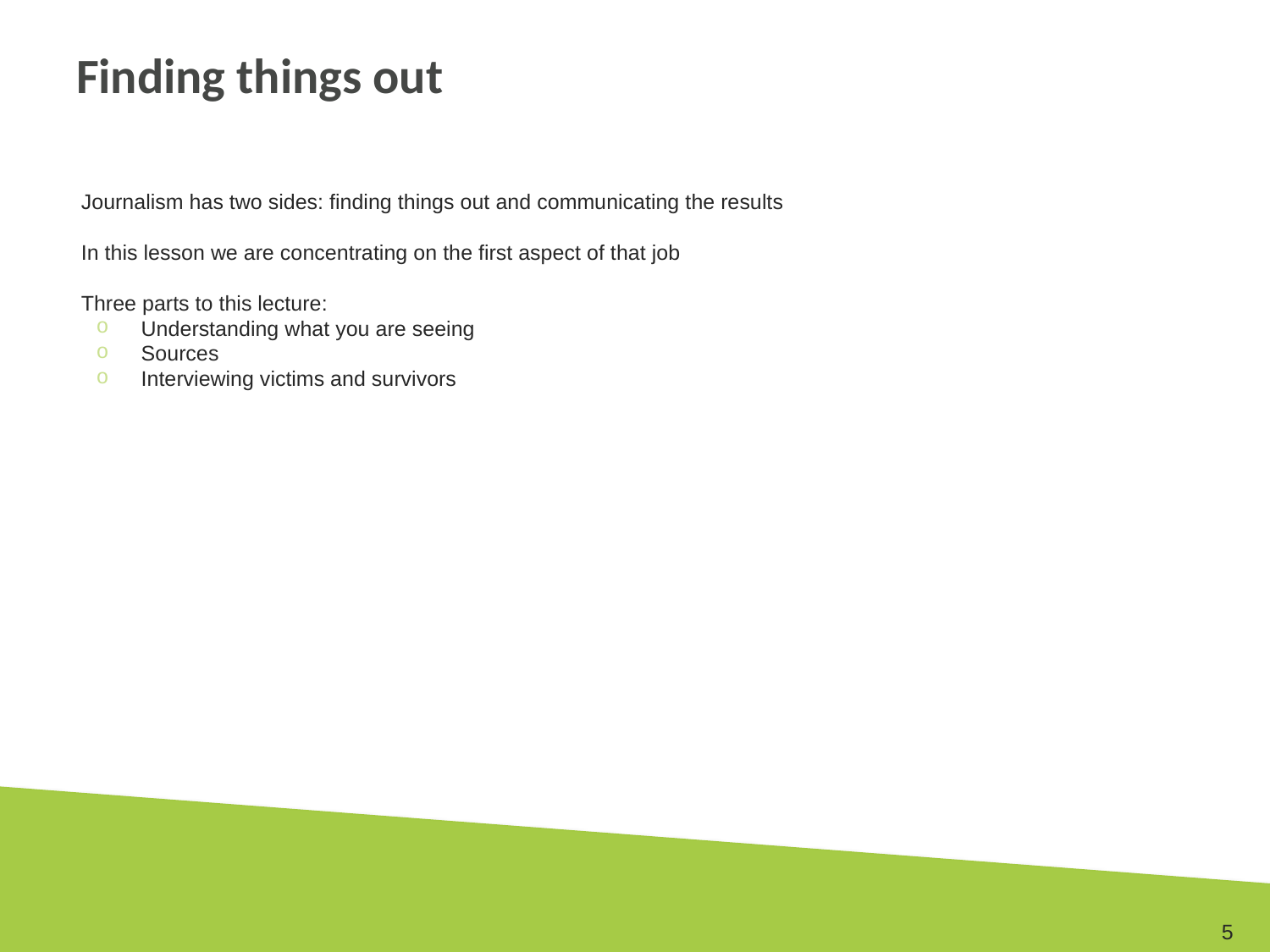

# Finding things out
Journalism has two sides: finding things out and communicating the results

In this lesson we are concentrating on the first aspect of that job

Three parts to this lecture:
Understanding what you are seeing
Sources
Interviewing victims and survivors

5